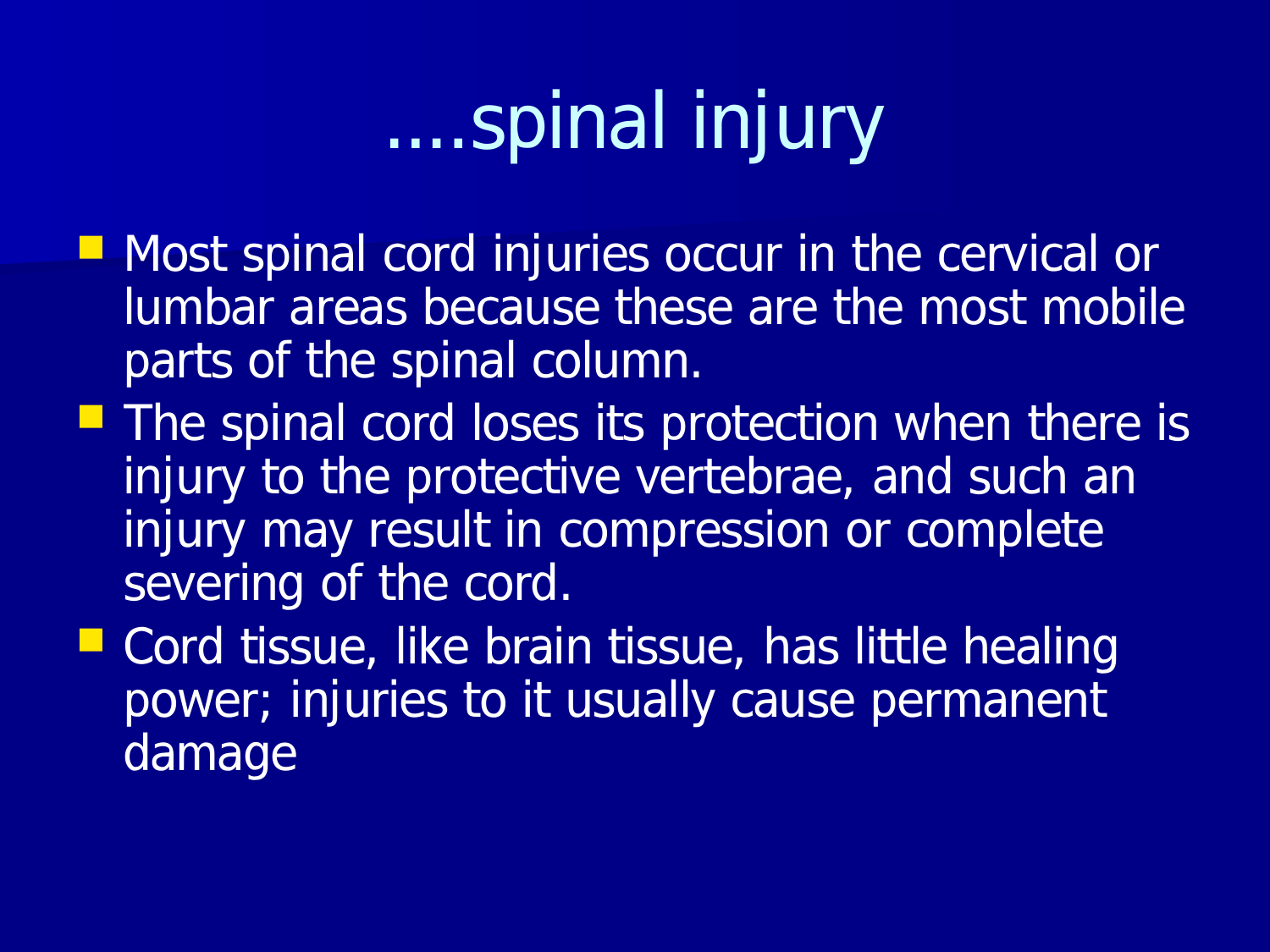

# ….spinal injury
Most spinal cord injuries occur in the cervical or lumbar areas because these are the most mobile parts of the spinal column.
The spinal cord loses its protection when there is injury to the protective vertebrae, and such an injury may result in compression or complete severing of the cord.
Cord tissue, like brain tissue, has little healing power; injuries to it usually cause permanent damage